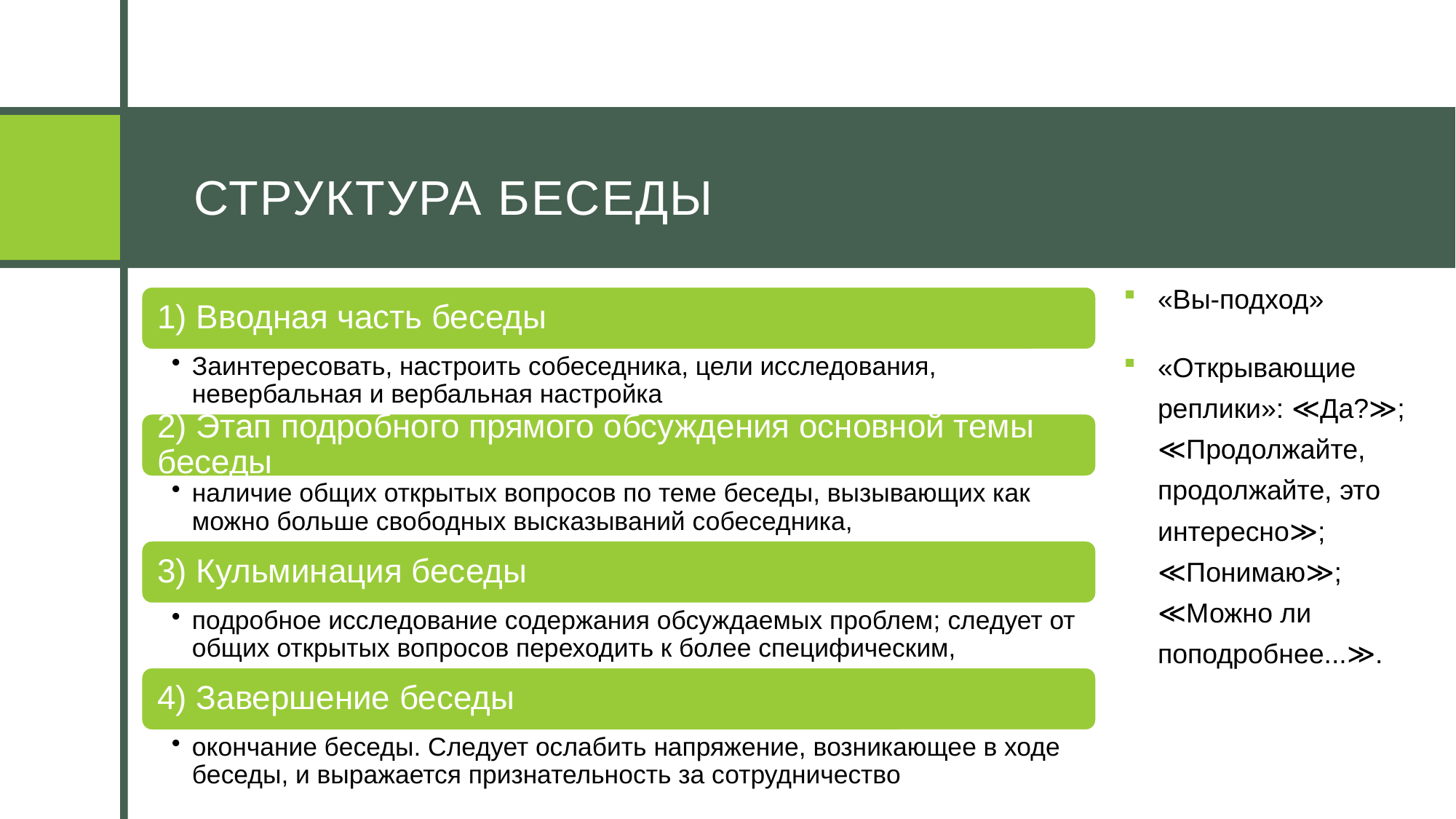

# Структура беседы
1) Вводная часть беседы
Заинтересовать, настроить собеседника, цели исследования, невербальная и вербальная настройка
2) Этап подробного прямого обсуждения основной темы беседы
наличие общих открытых вопросов по теме беседы, вызывающих как можно больше свободных высказываний собеседника,
3) Кульминация беседы
подробное исследование содержания обсуждаемых проблем; следует от общих открытых вопросов переходить к более специфическим, конкретным
4) Завершение беседы
окончание беседы. Следует ослабить напряжение, возникающее в ходе беседы, и выражается признательность за сотрудничество
«Вы-подход»
«Открывающие реплики»: ≪Да?≫; ≪Продолжайте, продолжайте, это интересно≫; ≪Понимаю≫; ≪Можно ли поподробнее...≫.